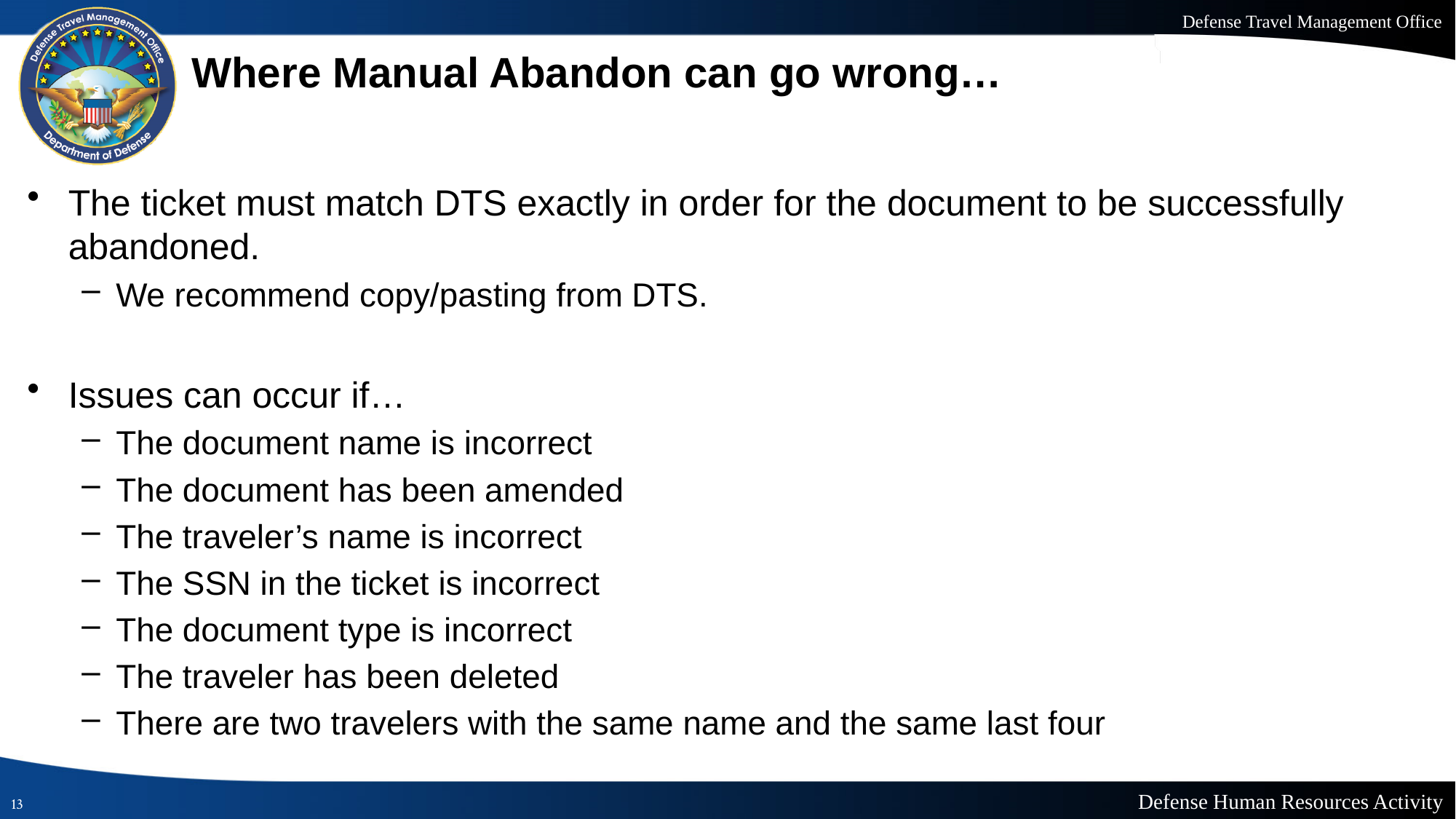

# Where Manual Abandon can go wrong…
The ticket must match DTS exactly in order for the document to be successfully abandoned.
We recommend copy/pasting from DTS.

Issues can occur if…
The document name is incorrect
The document has been amended
The traveler’s name is incorrect
The SSN in the ticket is incorrect
The document type is incorrect
The traveler has been deleted
There are two travelers with the same name and the same last four
13